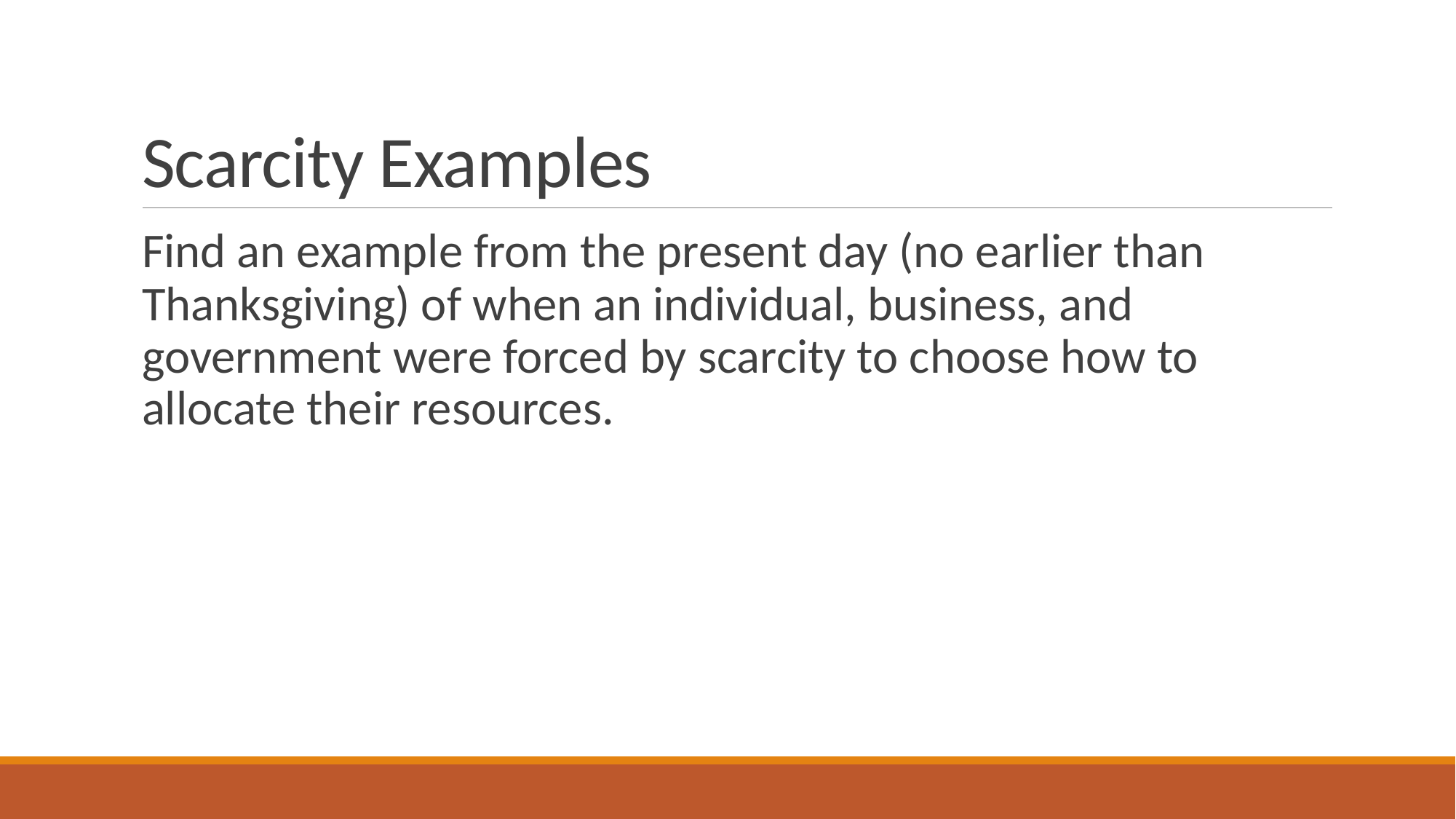

# Scarcity Examples
Find an example from the present day (no earlier than Thanksgiving) of when an individual, business, and government were forced by scarcity to choose how to allocate their resources.